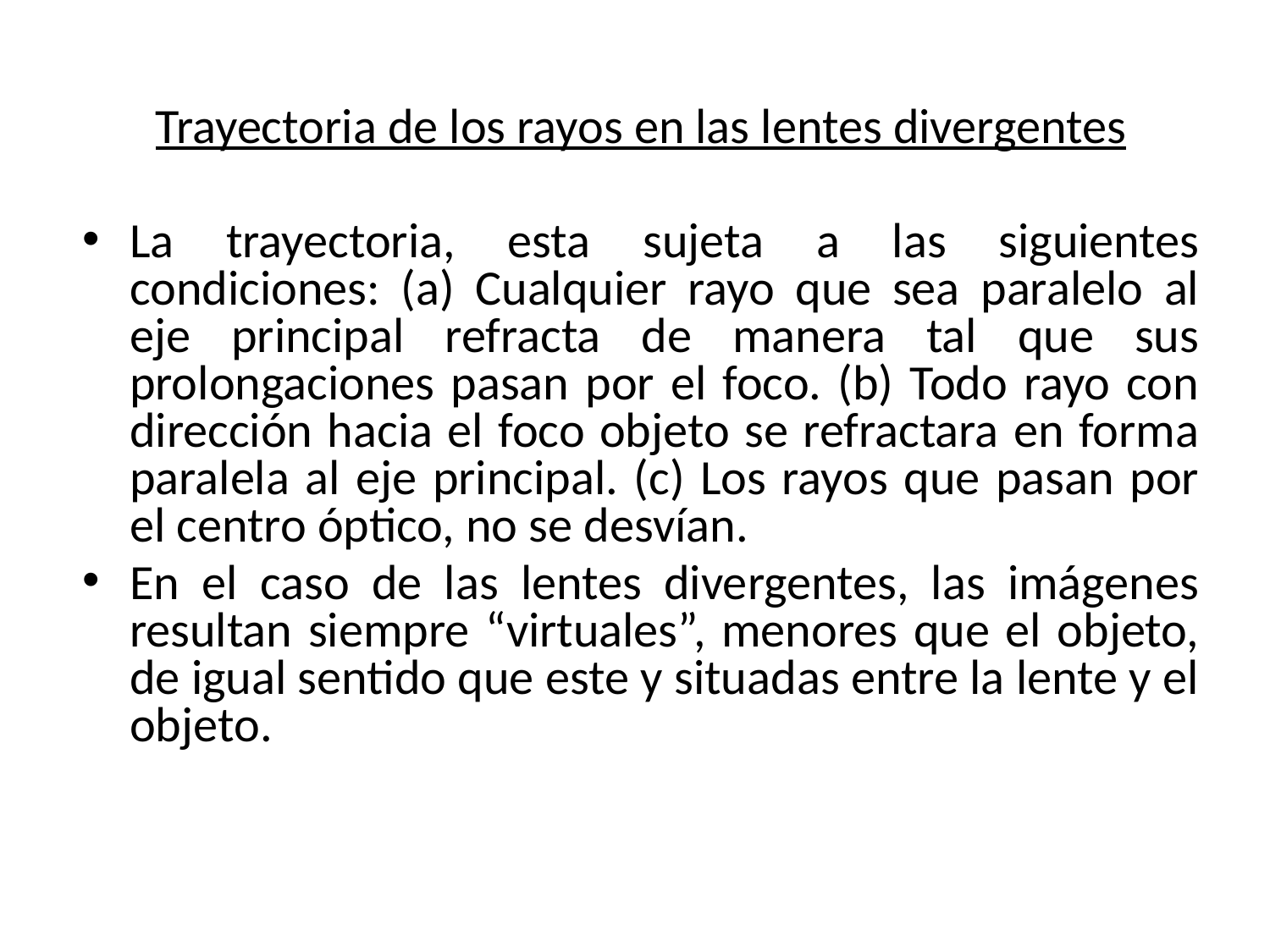

Trayectoria de los rayos en las lentes divergentes

La trayectoria, esta sujeta a las siguientes condiciones: (a) Cualquier rayo que sea paralelo al eje principal refracta de manera tal que sus prolongaciones pasan por el foco. (b) Todo rayo con dirección hacia el foco objeto se refractara en forma paralela al eje principal. (c) Los rayos que pasan por el centro óptico, no se desvían.
En el caso de las lentes divergentes, las imágenes resultan siempre “virtuales”, menores que el objeto, de igual sentido que este y situadas entre la lente y el objeto.